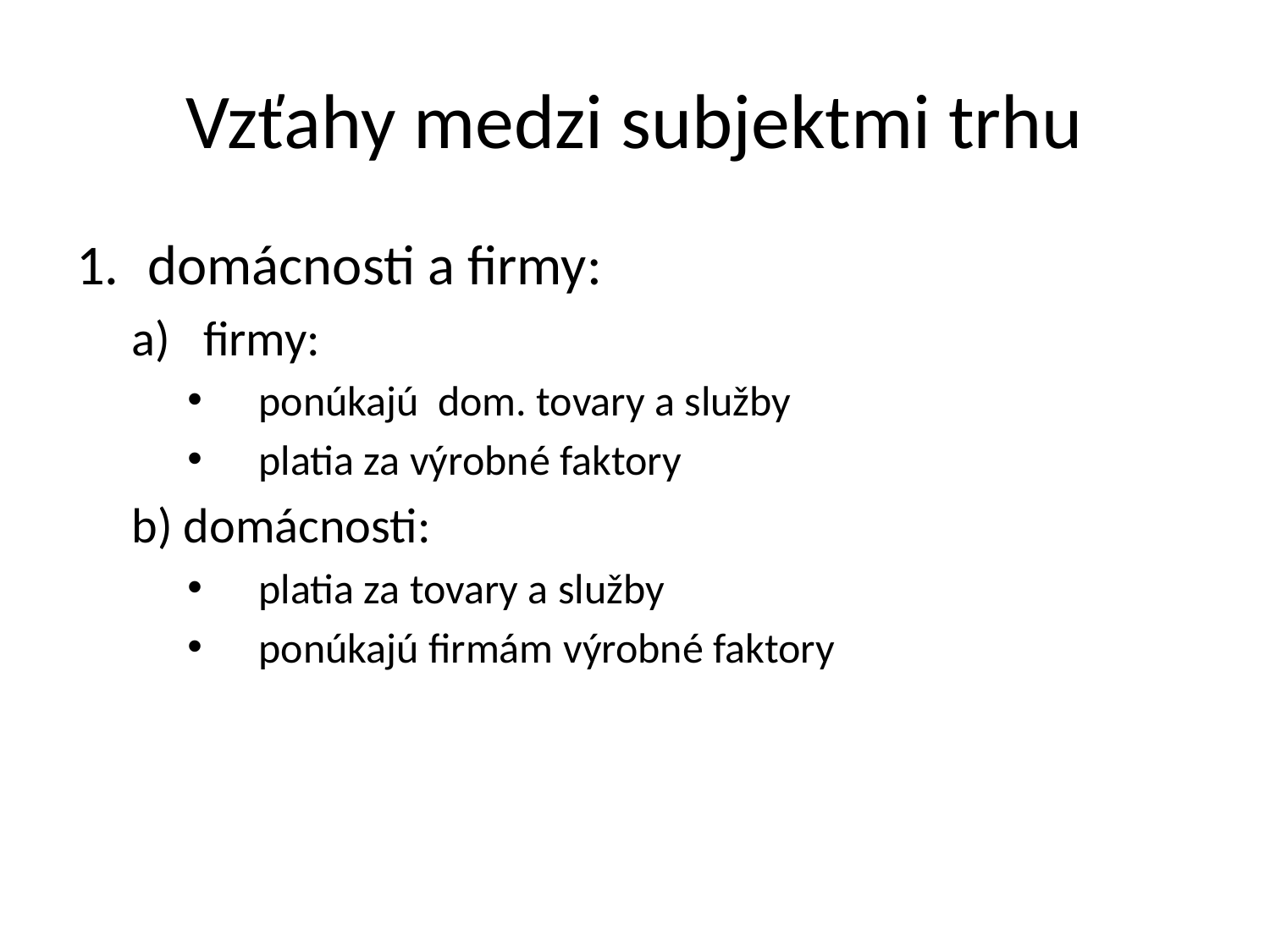

# Vzťahy medzi subjektmi trhu
domácnosti a firmy:
firmy:
ponúkajú  dom. tovary a služby
platia za výrobné faktory
b) domácnosti:
platia za tovary a služby
ponúkajú firmám výrobné faktory